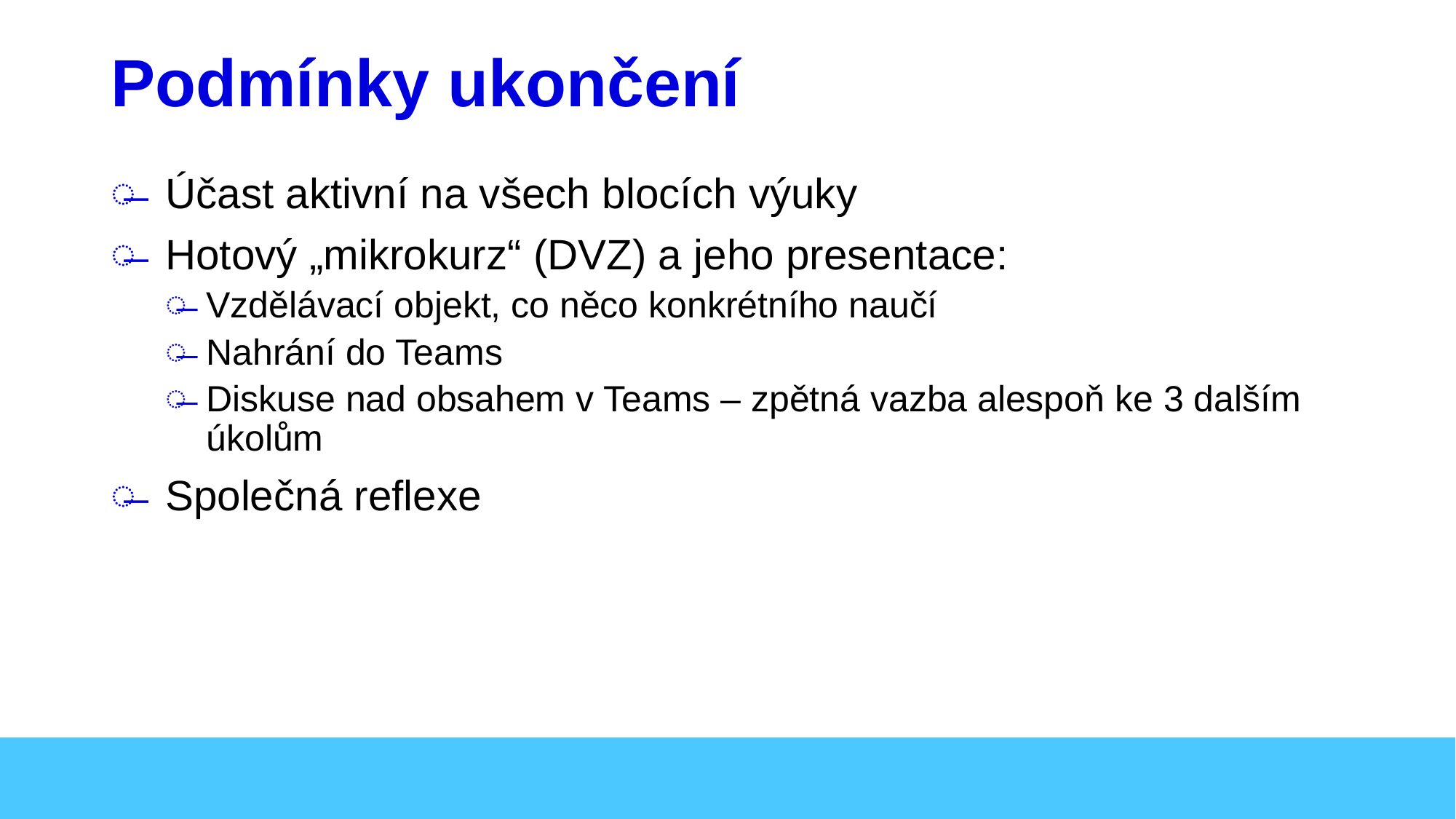

# Podmínky ukončení
Účast aktivní na všech blocích výuky
Hotový „mikrokurz“ (DVZ) a jeho presentace:
Vzdělávací objekt, co něco konkrétního naučí
Nahrání do Teams
Diskuse nad obsahem v Teams – zpětná vazba alespoň ke 3 dalším úkolům
Společná reflexe